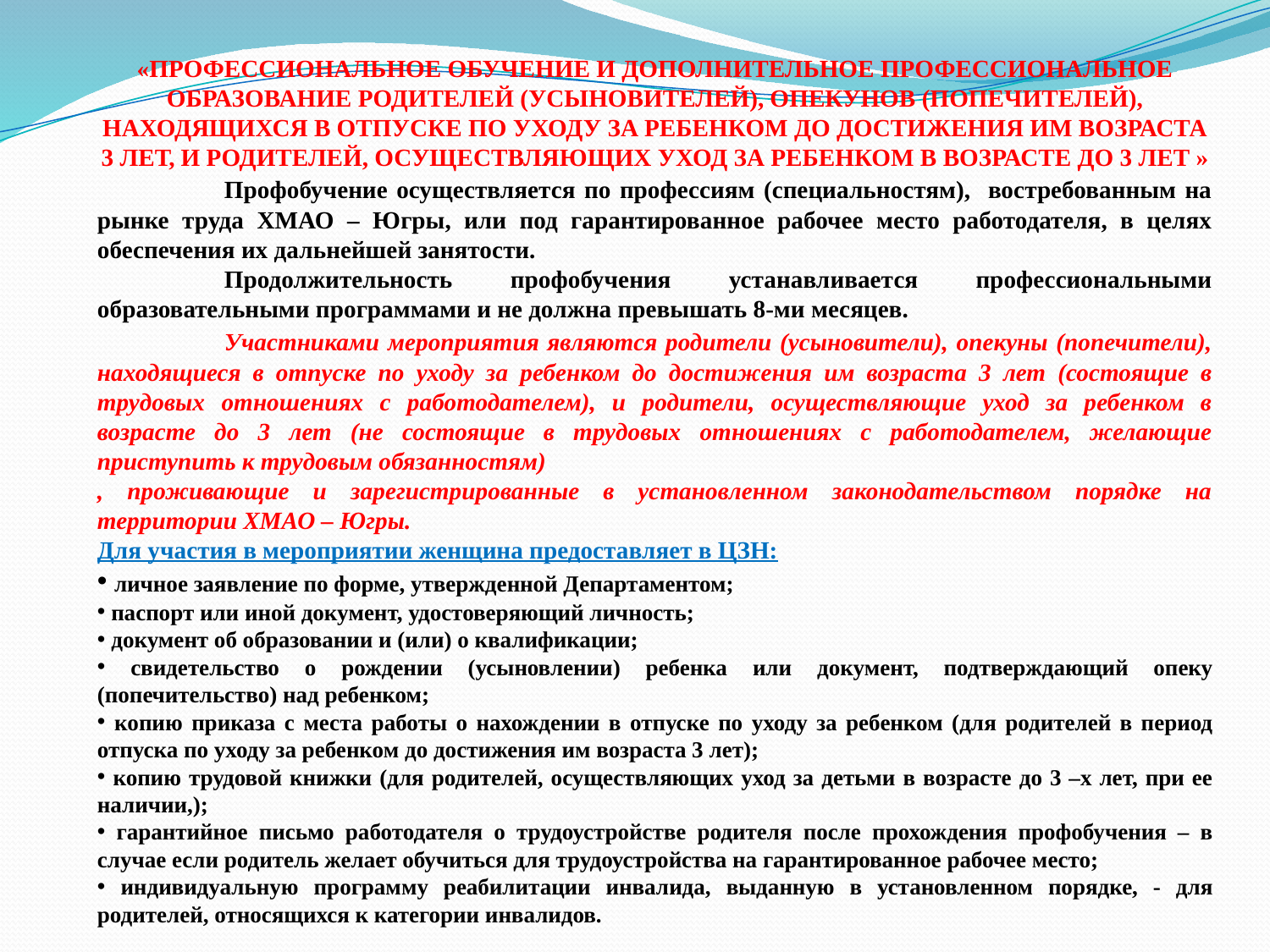

«ПРОФЕССИОНАЛЬНОЕ ОБУЧЕНИЕ И ДОПОЛНИТЕЛЬНОЕ ПРОФЕССИОНАЛЬНОЕ ОБРАЗОВАНИЕ РОДИТЕЛЕЙ (УСЫНОВИТЕЛЕЙ), ОПЕКУНОВ (ПОПЕЧИТЕЛЕЙ), НАХОДЯЩИХСЯ В ОТПУСКЕ ПО УХОДУ ЗА РЕБЕНКОМ ДО ДОСТИЖЕНИЯ ИМ ВОЗРАСТА 3 ЛЕТ, И РОДИТЕЛЕЙ, ОСУЩЕСТВЛЯЮЩИХ УХОД ЗА РЕБЕНКОМ В ВОЗРАСТЕ ДО 3 ЛЕТ »
	Профобучение осуществляется по профессиям (специальностям),  востребованным на рынке труда ХМАО – Югры, или под гарантированное рабочее место работодателя, в целях обеспечения их дальнейшей занятости.
	Продолжительность профобучения устанавливается профессиональными образовательными программами и не должна превышать 8-ми месяцев.
	Участниками мероприятия являются родители (усыновители), опекуны (попечители), находящиеся в отпуске по уходу за ребенком до достижения им возраста 3 лет (состоящие в трудовых отношениях с работодателем), и родители, осуществляющие уход за ребенком в возрасте до 3 лет (не состоящие в трудовых отношениях с работодателем, желающие приступить к трудовым обязанностям)
, проживающие и зарегистрированные в установленном законодательством порядке на территории ХМАО – Югры.
Для участия в мероприятии женщина предоставляет в ЦЗН:
 личное заявление по форме, утвержденной Департаментом;
 паспорт или иной документ, удостоверяющий личность;
 документ об образовании и (или) о квалификации;
 свидетельство о рождении (усыновлении) ребенка или документ, подтверждающий опеку (попечительство) над ребенком;
 копию приказа с места работы о нахождении в отпуске по уходу за ребенком (для родителей в период отпуска по уходу за ребенком до достижения им возраста 3 лет);
 копию трудовой книжки (для родителей, осуществляющих уход за детьми в возрасте до 3 –х лет, при ее наличии,);
 гарантийное письмо работодателя о трудоустройстве родителя после прохождения профобучения – в случае если родитель желает обучиться для трудоустройства на гарантированное рабочее место;
 индивидуальную программу реабилитации инвалида, выданную в установленном порядке, - для родителей, относящихся к категории инвалидов.